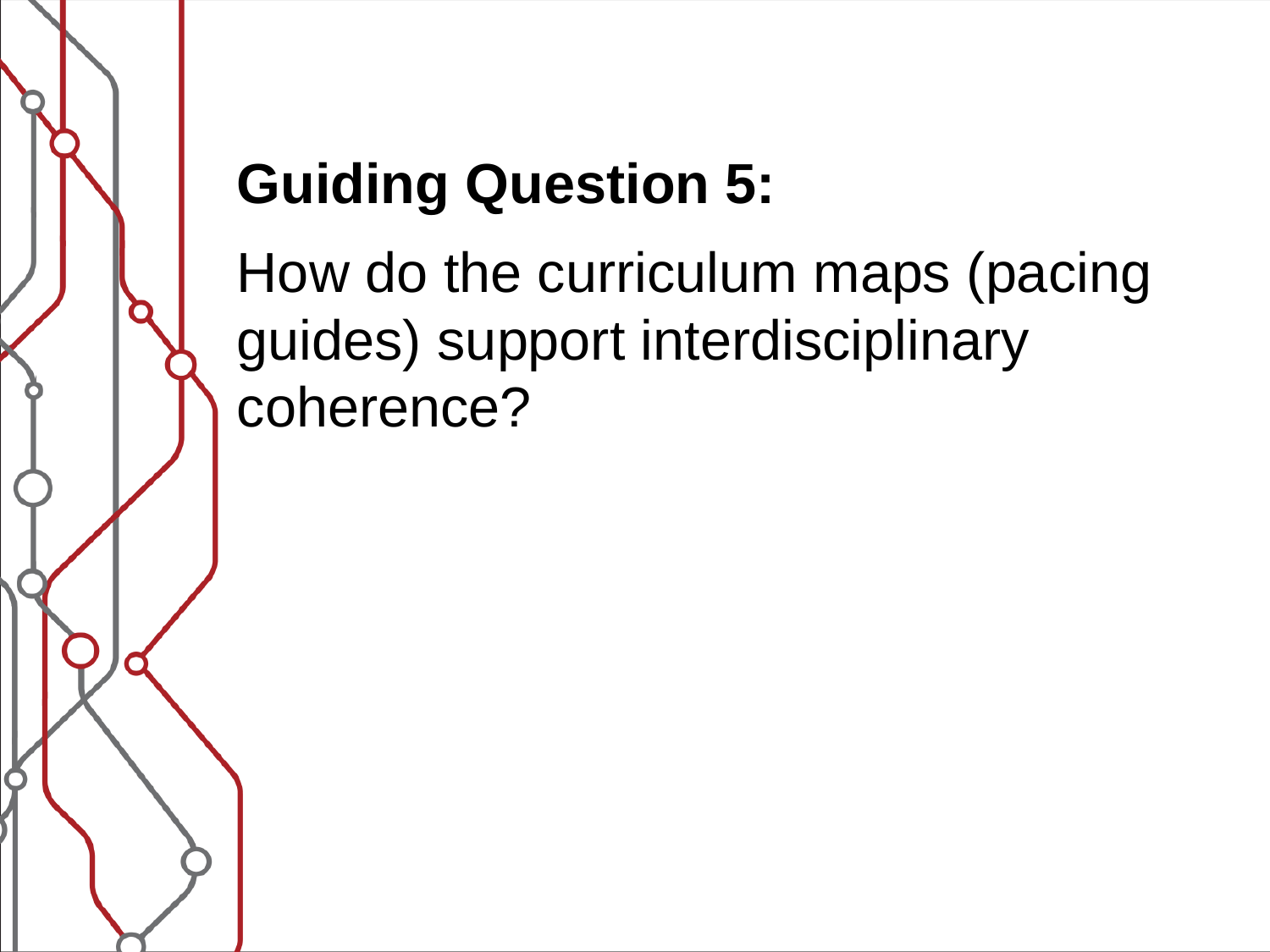

Guiding Question 5:
How do the curriculum maps (pacing guides) support interdisciplinary coherence?